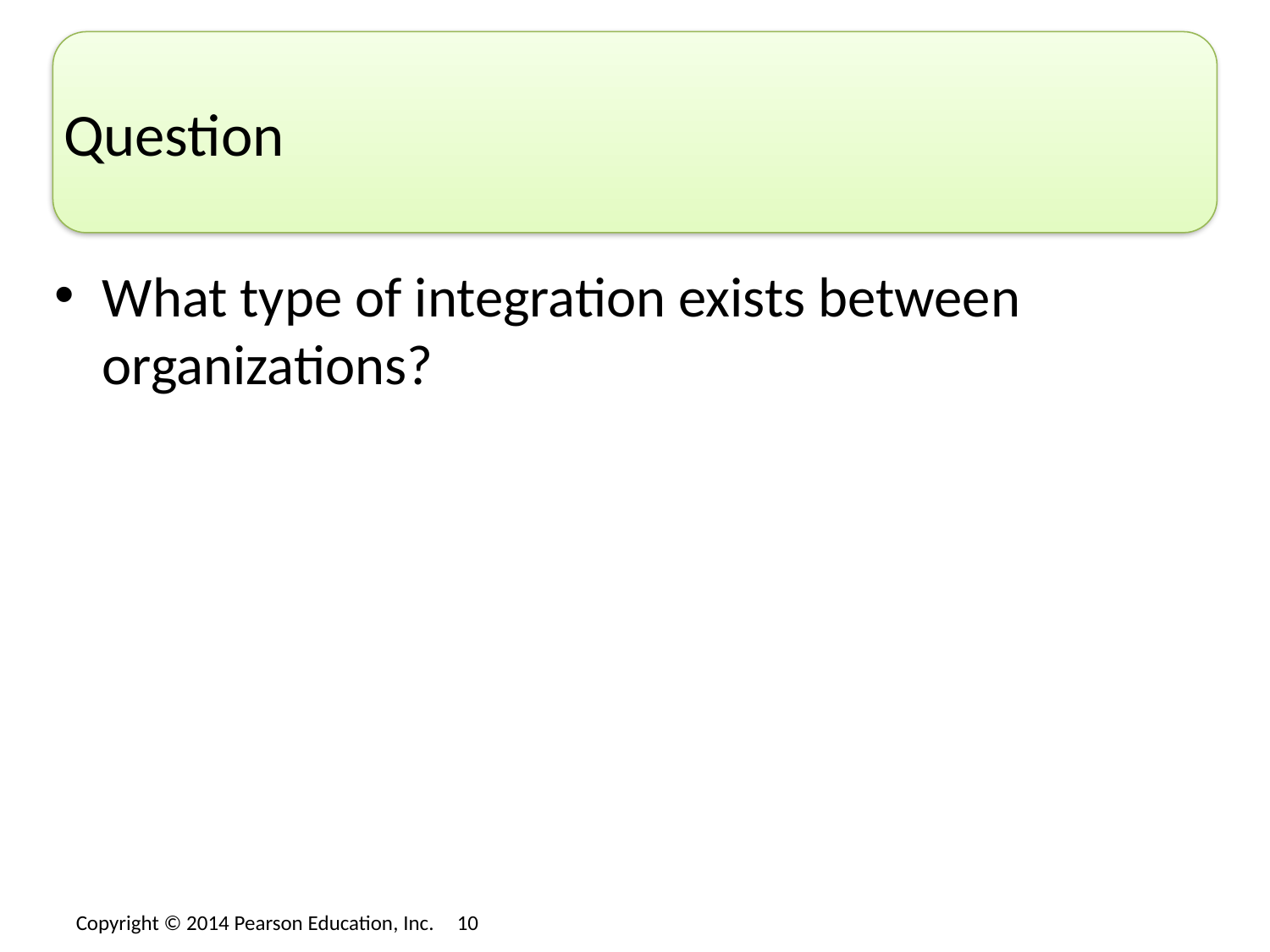

# Question
What type of integration exists between organizations?